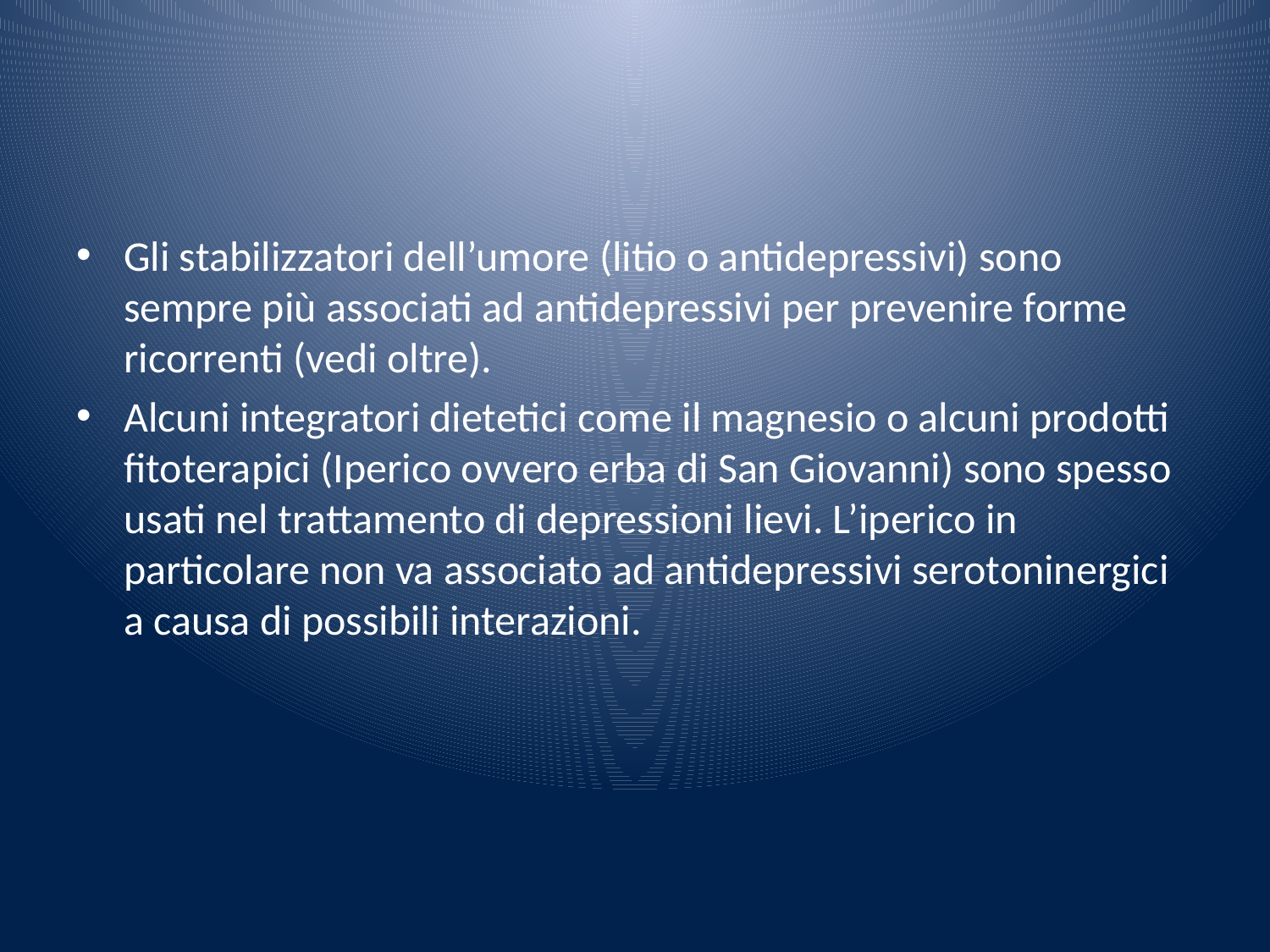

#
Gli stabilizzatori dell’umore (litio o antidepressivi) sono sempre più associati ad antidepressivi per prevenire forme ricorrenti (vedi oltre).
Alcuni integratori dietetici come il magnesio o alcuni prodotti fitoterapici (Iperico ovvero erba di San Giovanni) sono spesso usati nel trattamento di depressioni lievi. L’iperico in particolare non va associato ad antidepressivi serotoninergici a causa di possibili interazioni.